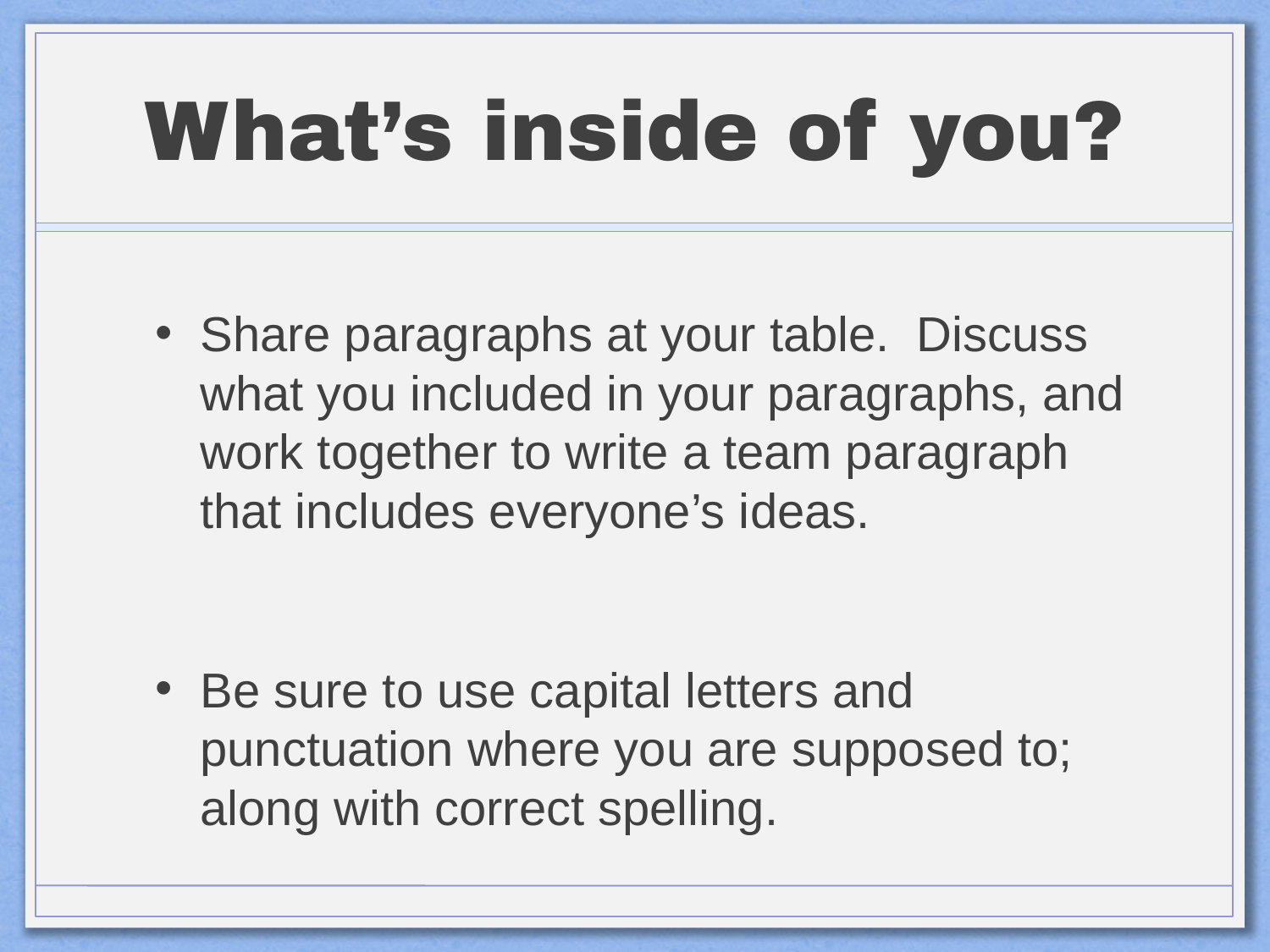

# What’s inside of you?
Share paragraphs at your table.  Discuss what you included in your paragraphs, and work together to write a team paragraph that includes everyone’s ideas.

Be sure to use capital letters and punctuation where you are supposed to; along with correct spelling.